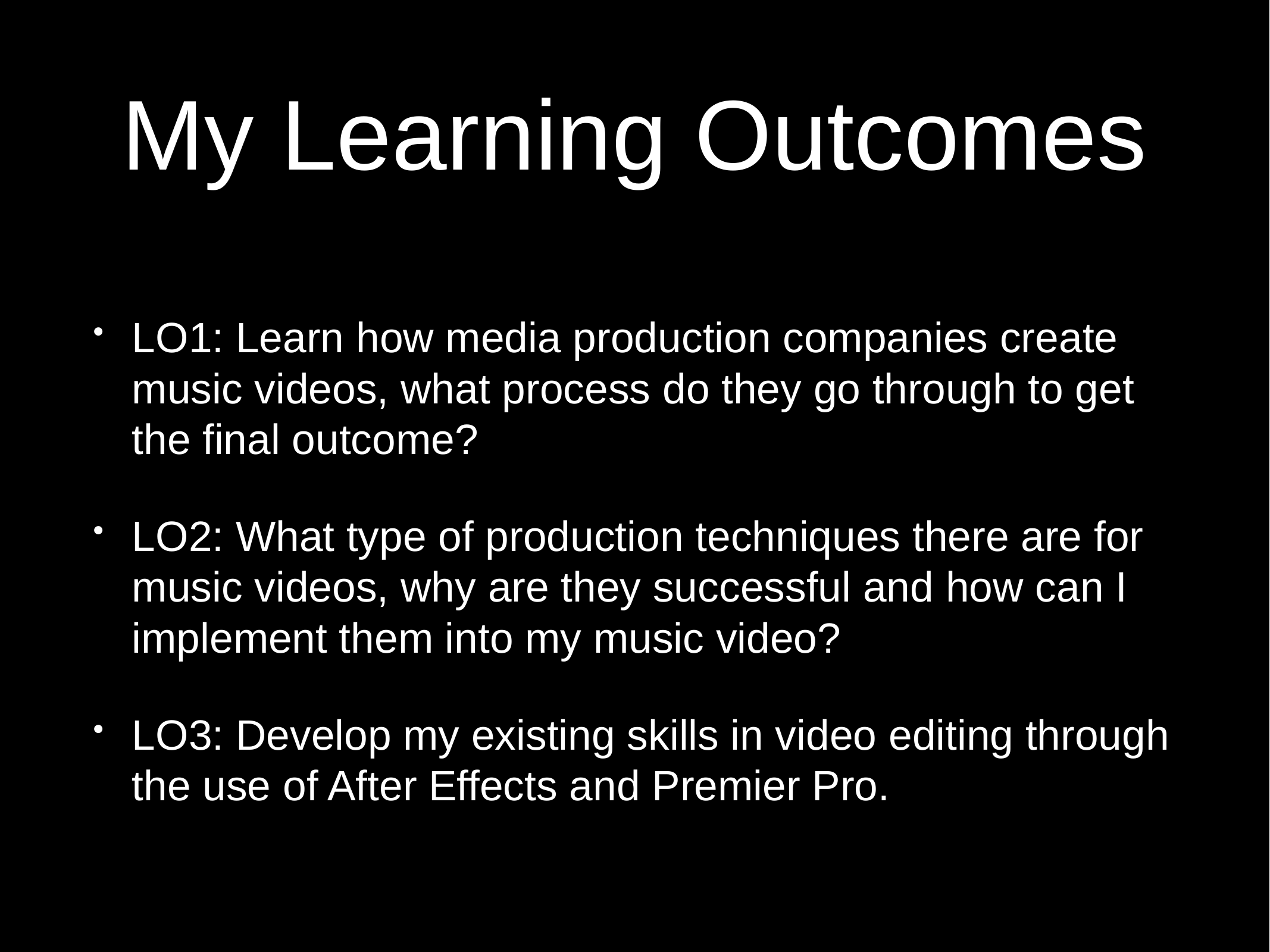

# My Learning Outcomes
LO1: Learn how media production companies create music videos, what process do they go through to get the final outcome?
LO2: What type of production techniques there are for music videos, why are they successful and how can I implement them into my music video?
LO3: Develop my existing skills in video editing through the use of After Effects and Premier Pro.